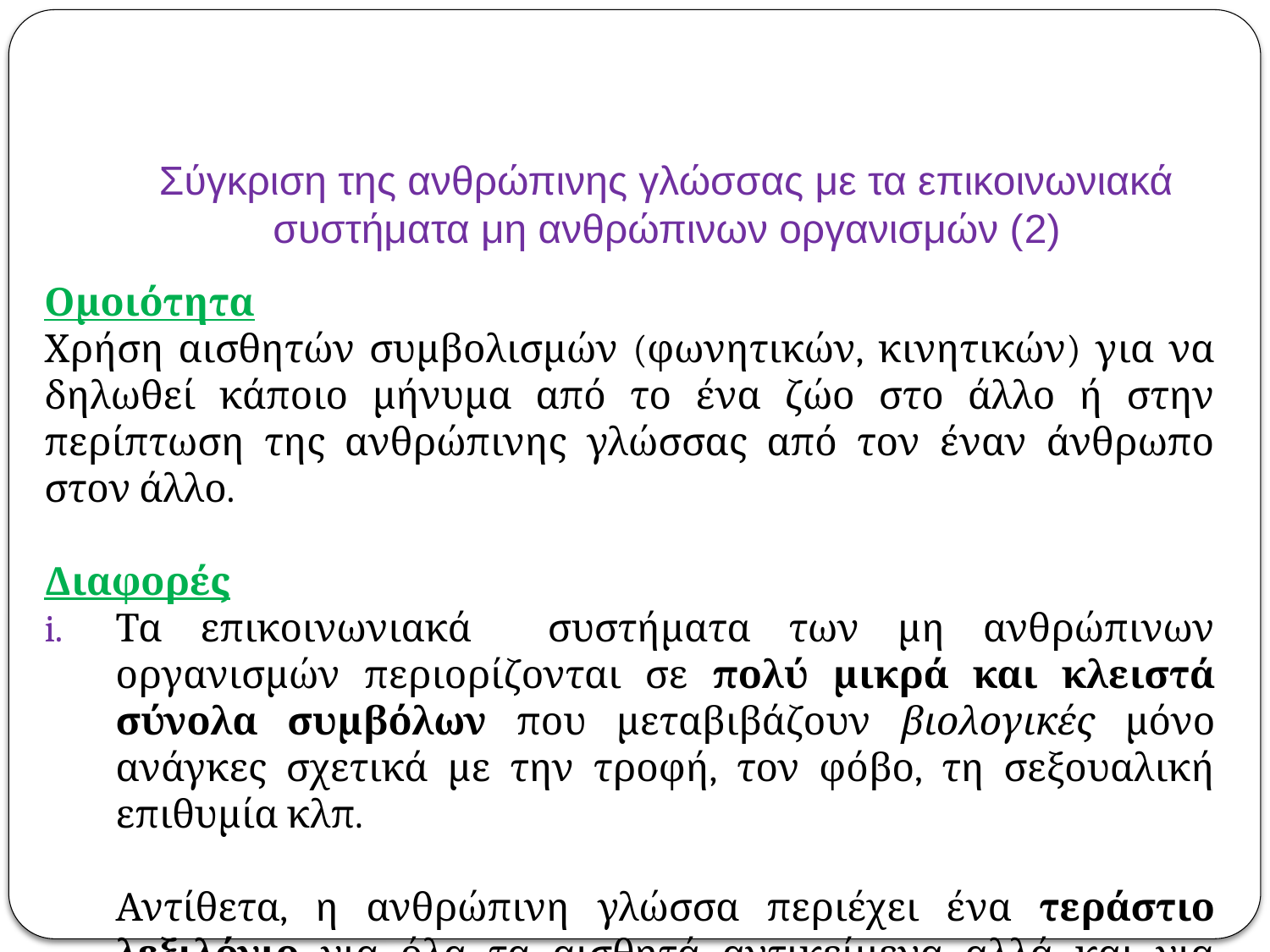

# Σύγκριση της ανθρώπινης γλώσσας με τα επικοινωνιακά συστήματα μη ανθρώπινων οργανισμών (2)

Ομοιότητα
Χρήση αισθητών συμβολισμών (φωνητικών, κινητικών) για να δηλωθεί κάποιο μήνυμα από το ένα ζώο στο άλλο ή στην περίπτωση της ανθρώπινης γλώσσας από τον έναν άνθρωπο στον άλλο.

Διαφορές
i.	Τα επικοινωνιακά  συστήματα των μη ανθρώπινων οργανισμών περιορίζονται σε πολύ μικρά και κλειστά σύνολα συμβόλων που μεταβιβάζουν βιολογικές μόνο ανάγκες σχετικά με την τροφή, τον φόβο, τη σεξουαλική επιθυμία κλπ.

	Αντίθετα, η ανθρώπινη γλώσσα περιέχει ένα τεράστιο λεξιλόγιο για όλα τα αισθητά αντικείμενα αλλά και για σύνθετες και αφηρημένες έννοιες.